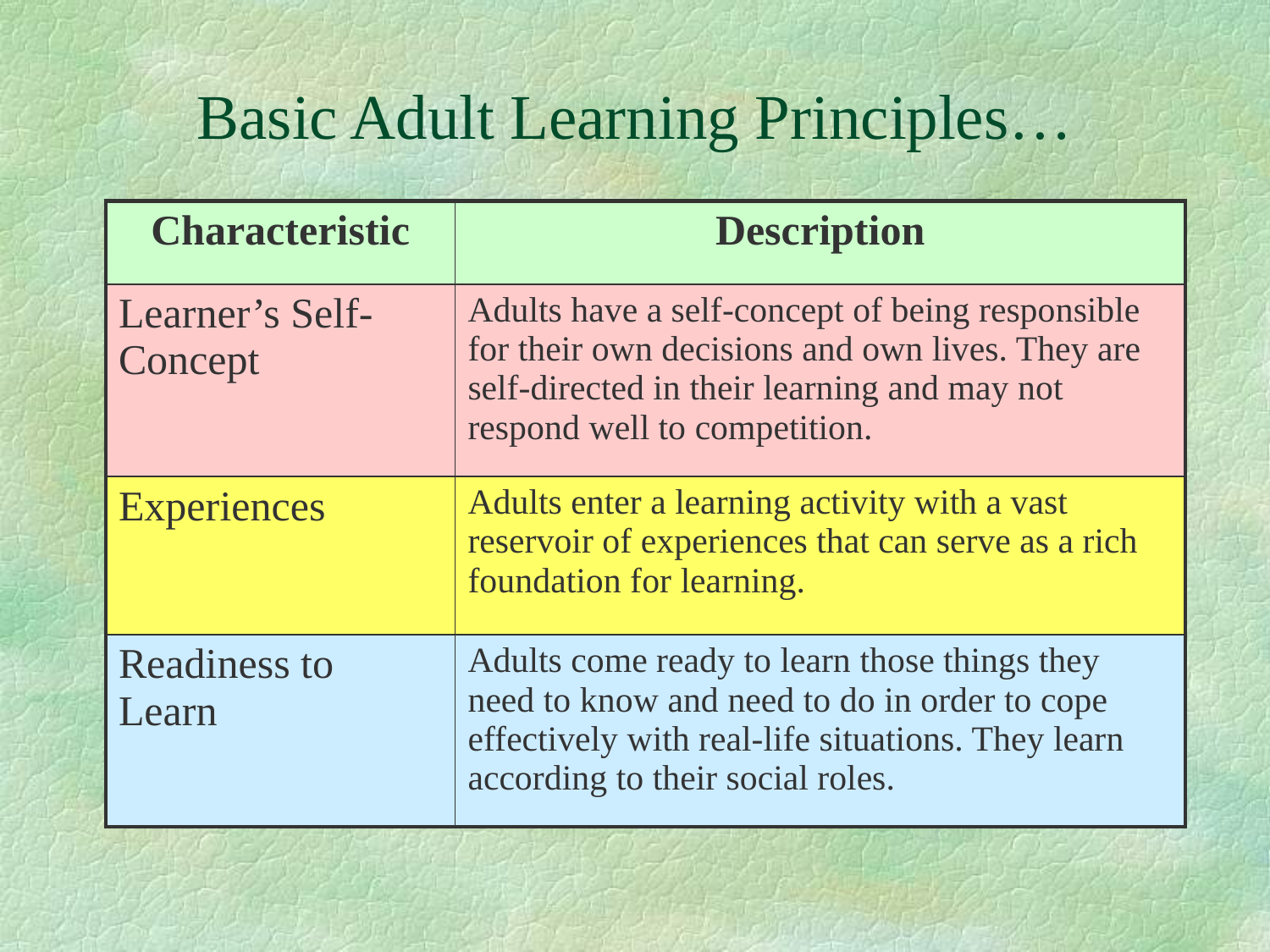

# Basic Adult Learning Principles…
| Characteristic | Description |
| --- | --- |
| Learner’s Self- Concept | Adults have a self-concept of being responsible for their own decisions and own lives. They are self-directed in their learning and may not respond well to competition. |
| Experiences | Adults enter a learning activity with a vast reservoir of experiences that can serve as a rich foundation for learning. |
| Readiness to Learn | Adults come ready to learn those things they need to know and need to do in order to cope effectively with real-life situations. They learn according to their social roles. |